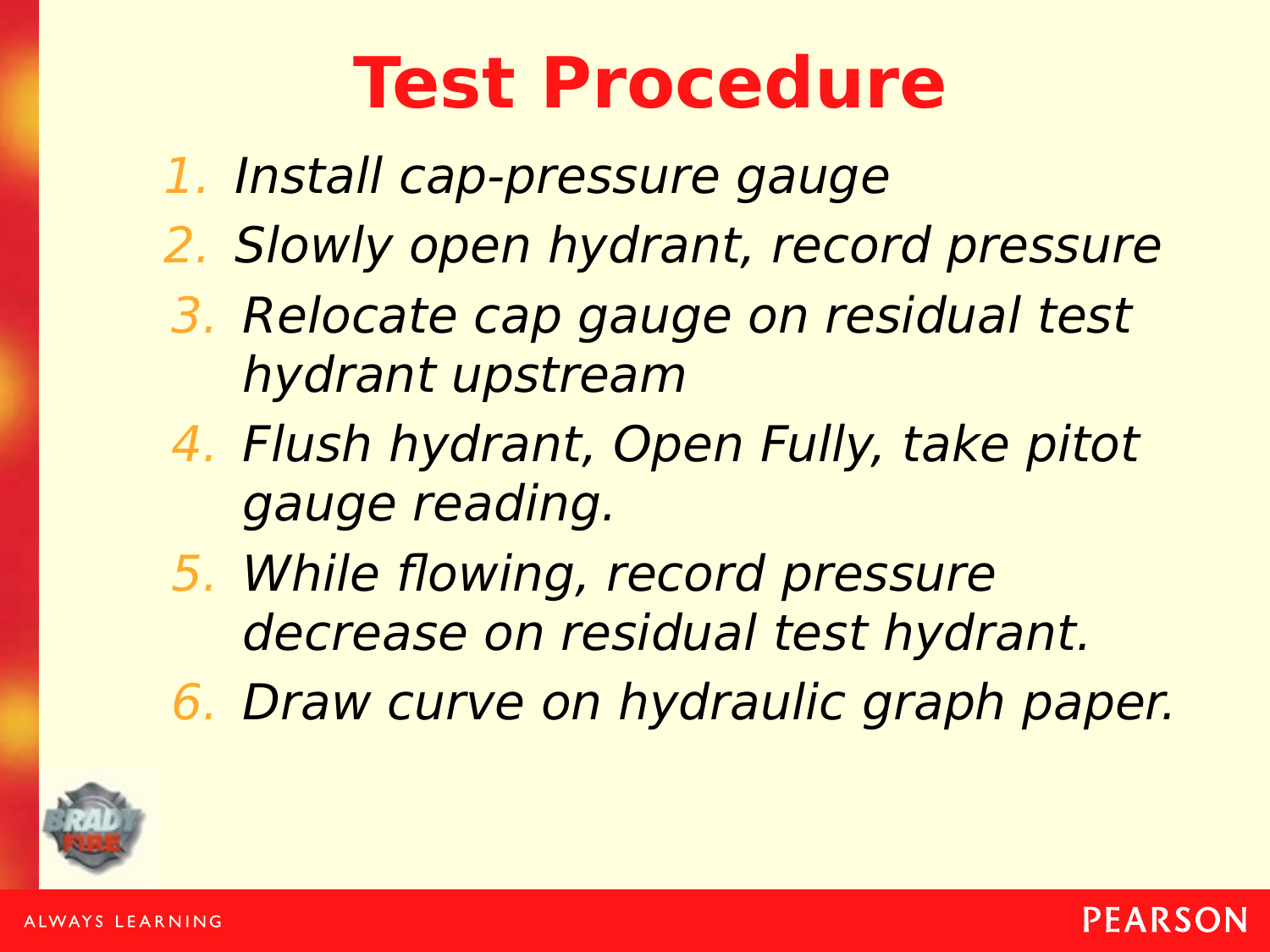

# Test Procedure
Install cap-pressure gauge
Slowly open hydrant, record pressure
Relocate cap gauge on residual test hydrant upstream
Flush hydrant, Open Fully, take pitot gauge reading.
While flowing, record pressure decrease on residual test hydrant.
Draw curve on hydraulic graph paper.